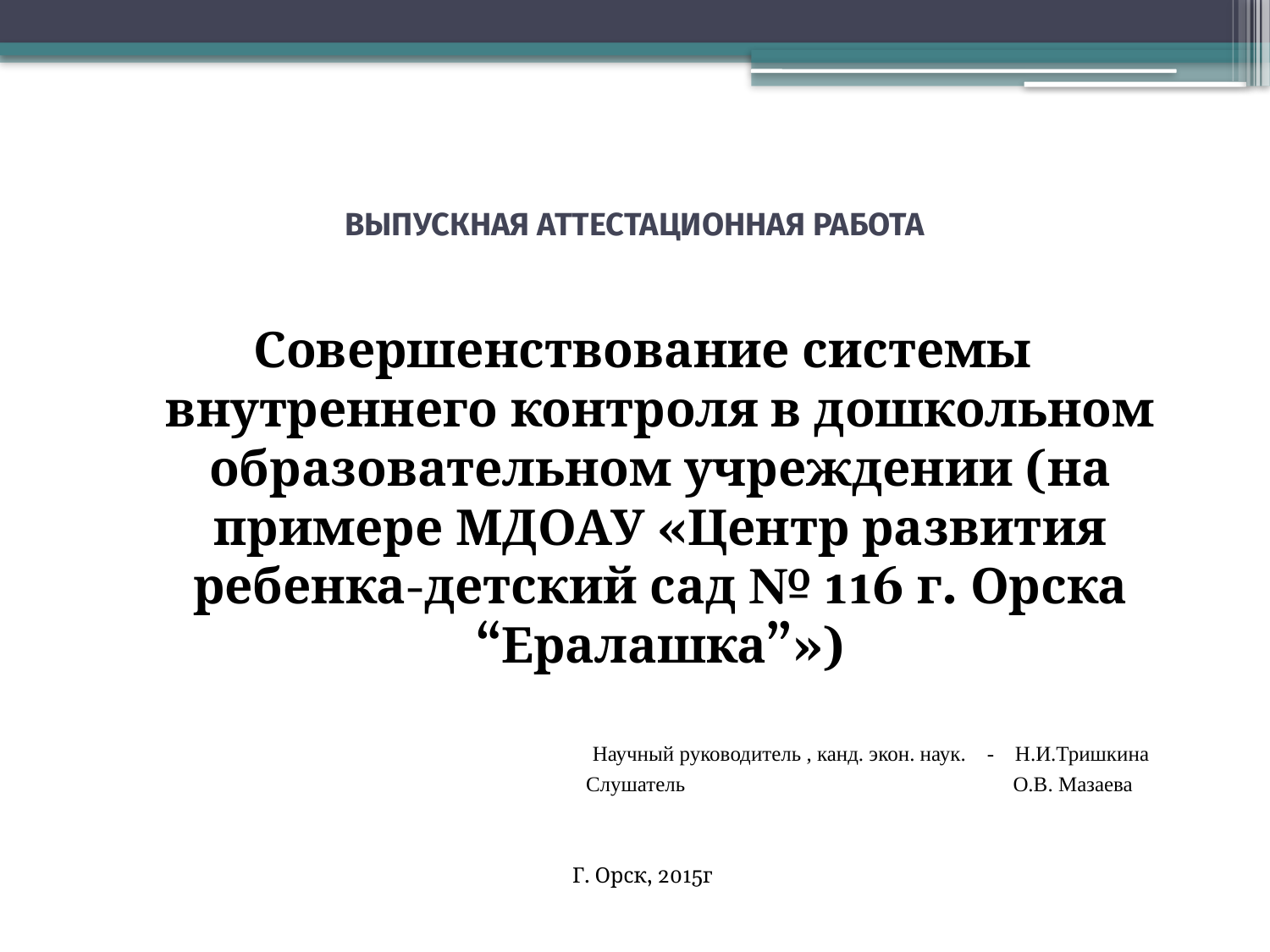

# ВЫПУСКНАЯ АТТЕСТАЦИОННАЯ РАБОТА
Совершенствование системы внутреннего контроля в дошкольном образовательном учреждении (на примере МДОАУ «Центр развития ребенка-детский сад № 116 г. Орска “Ералашка”»)

                                                                                          Научный руководитель , канд. экон. наук.    -    Н.И.Тришкина
                                                                                  Слушатель                                                              О.В. Мазаева

Г. Орск, 2015г